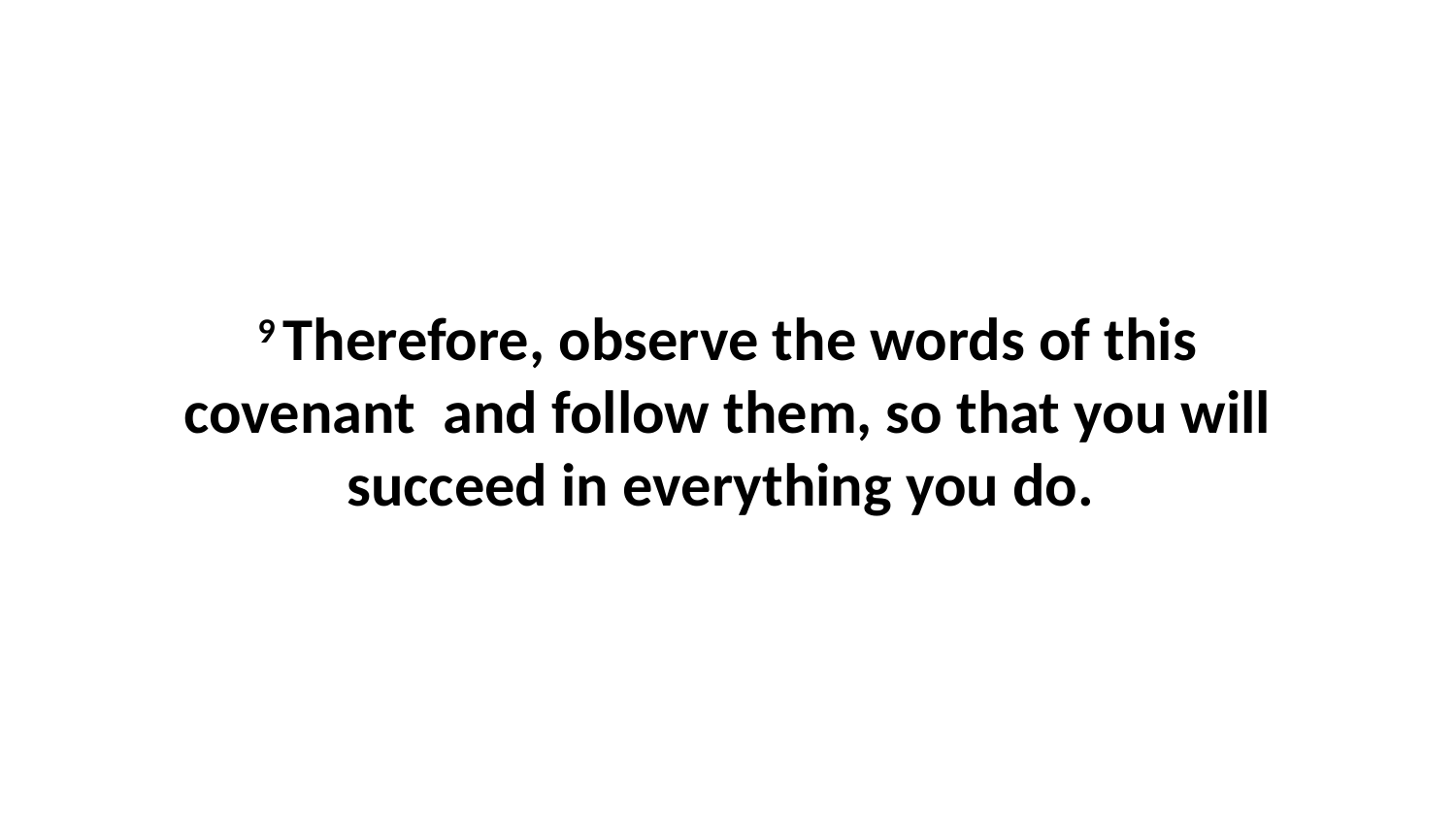

9 Therefore, observe the words of this covenant  and follow them, so that you will succeed in everything you do.